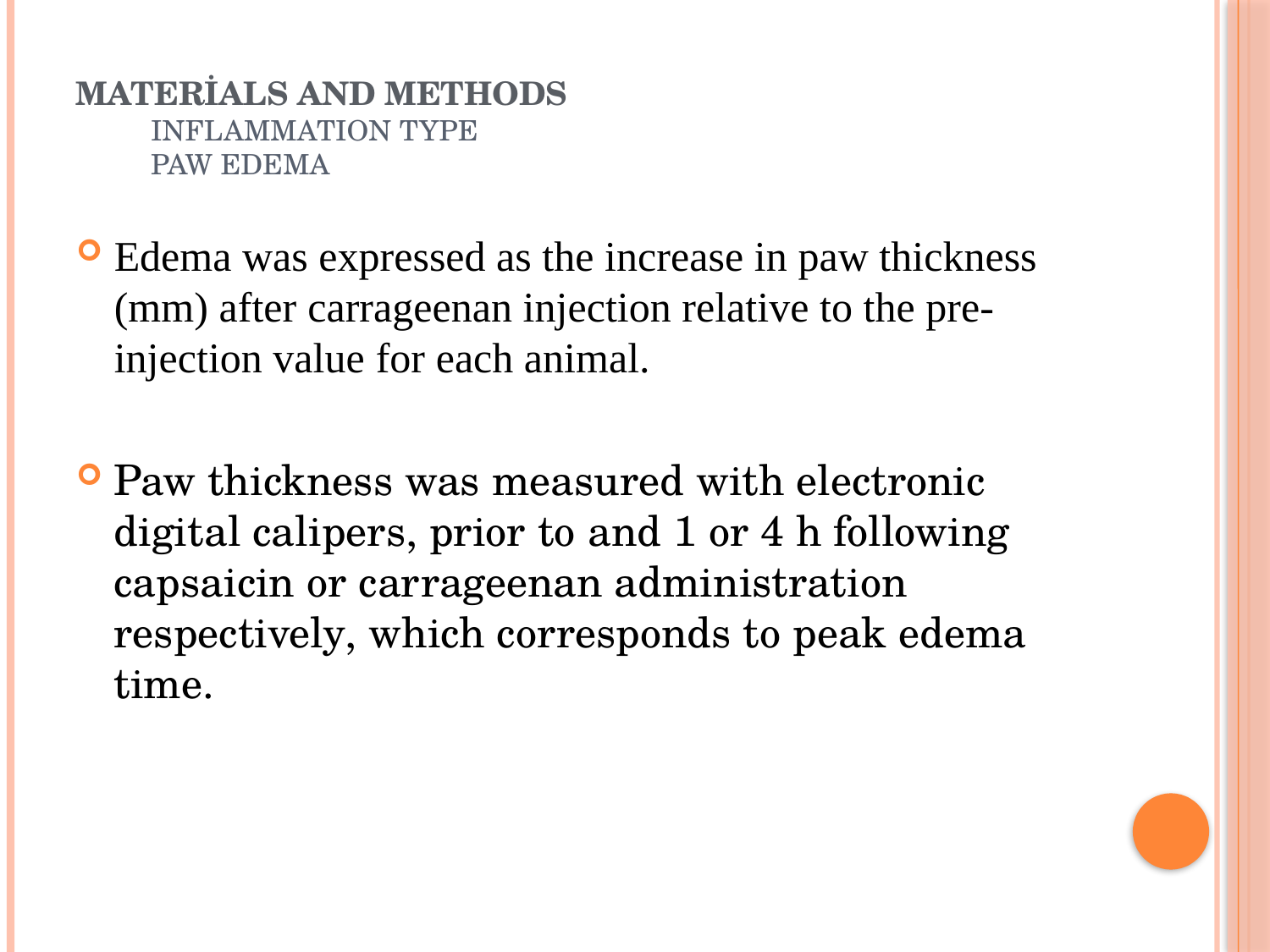

# Materials and Methods Inflammation type Paw edema
Edema was expressed as the increase in paw thickness (mm) after carrageenan injection relative to the pre-injection value for each animal.

Paw thickness was measured with electronic digital calipers, prior to and 1 or 4 h following capsaicin or carrageenan administration respectively, which corresponds to peak edema time.